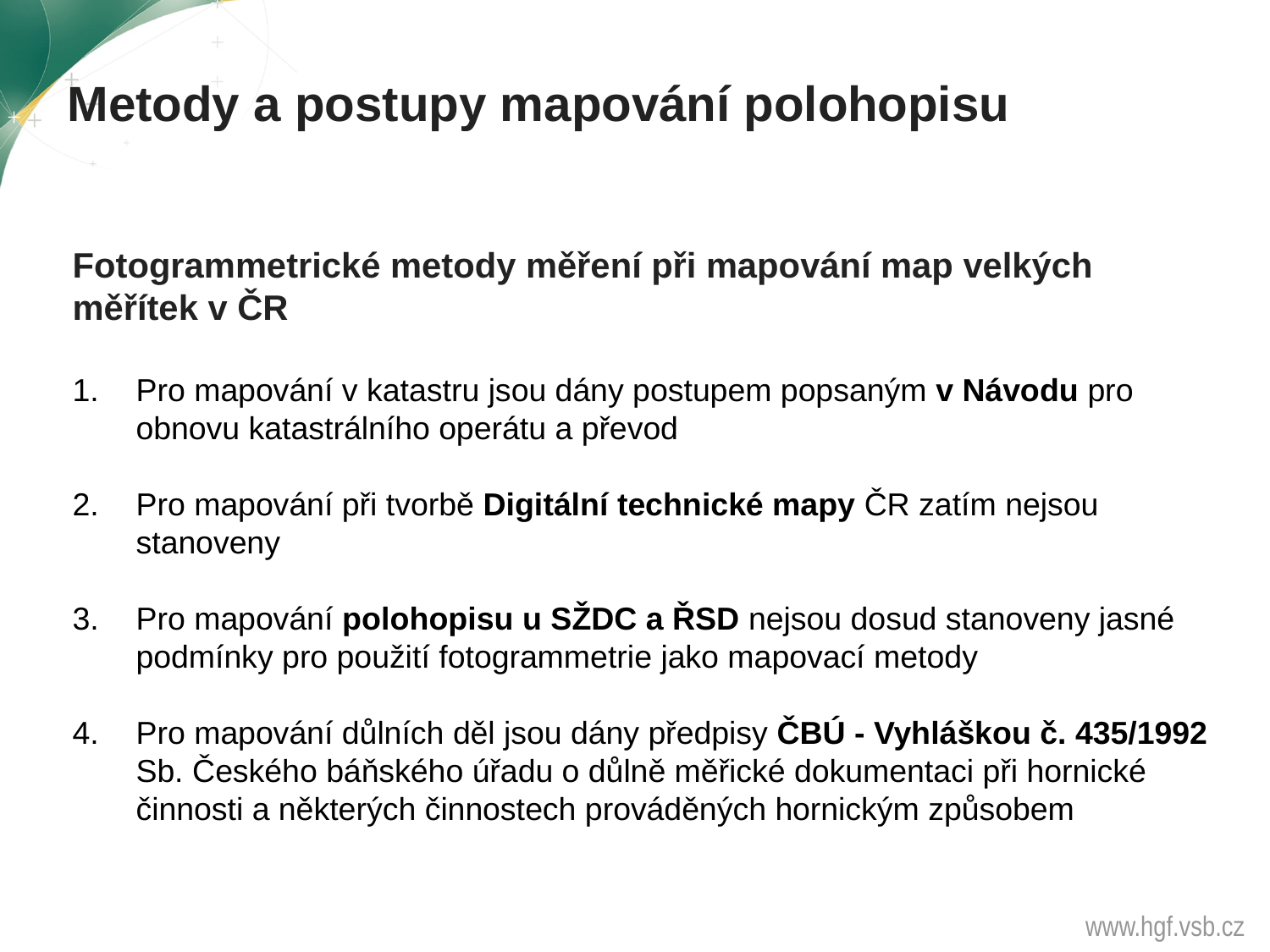

Metody a postupy mapování polohopisu

Fotogrammetrické metody měření při mapování map velkých
měřítek v ČR

Pro mapování v katastru jsou dány postupem popsaným v Návodu pro obnovu katastrálního operátu a převod

Pro mapování při tvorbě Digitální technické mapy ČR zatím nejsou stanoveny

Pro mapování polohopisu u SŽDC a ŘSD nejsou dosud stanoveny jasné podmínky pro použití fotogrammetrie jako mapovací metody

Pro mapování důlních děl jsou dány předpisy ČBÚ - Vyhláškou č. 435/1992 Sb. Českého báňského úřadu o důlně měřické dokumentaci při hornické činnosti a některých činnostech prováděných hornickým způsobem
www.hgf.vsb.cz